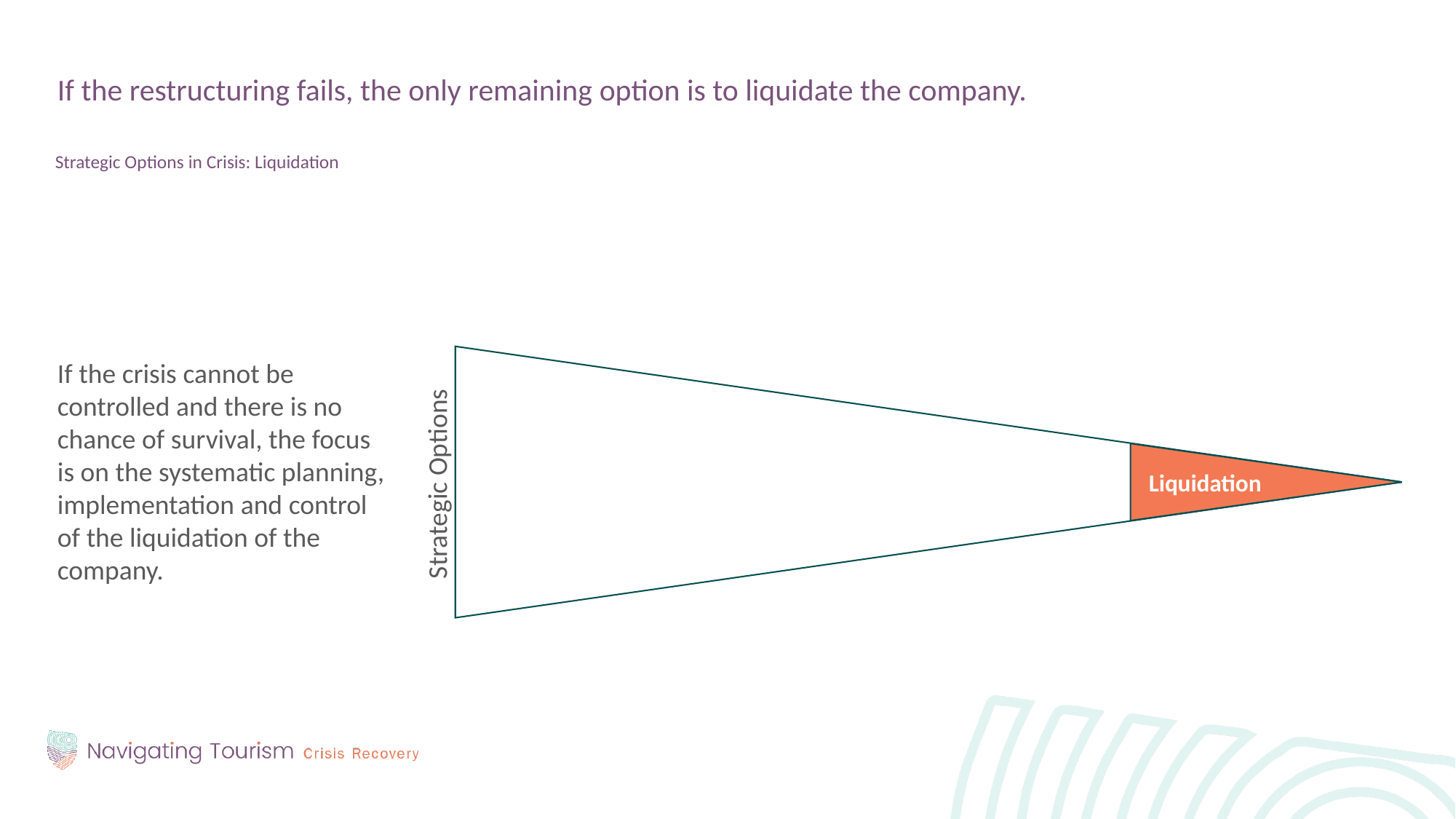

If the restructuring fails, the only remaining option is to liquidate the company.
Strategic Options in Crisis: Liquidation

If the crisis cannot be controlled and there is no chance of survival, the focus is on the systematic planning, implementation and control of the liquidation of the company.

Strategic Options
Strategic Options
Liquidation